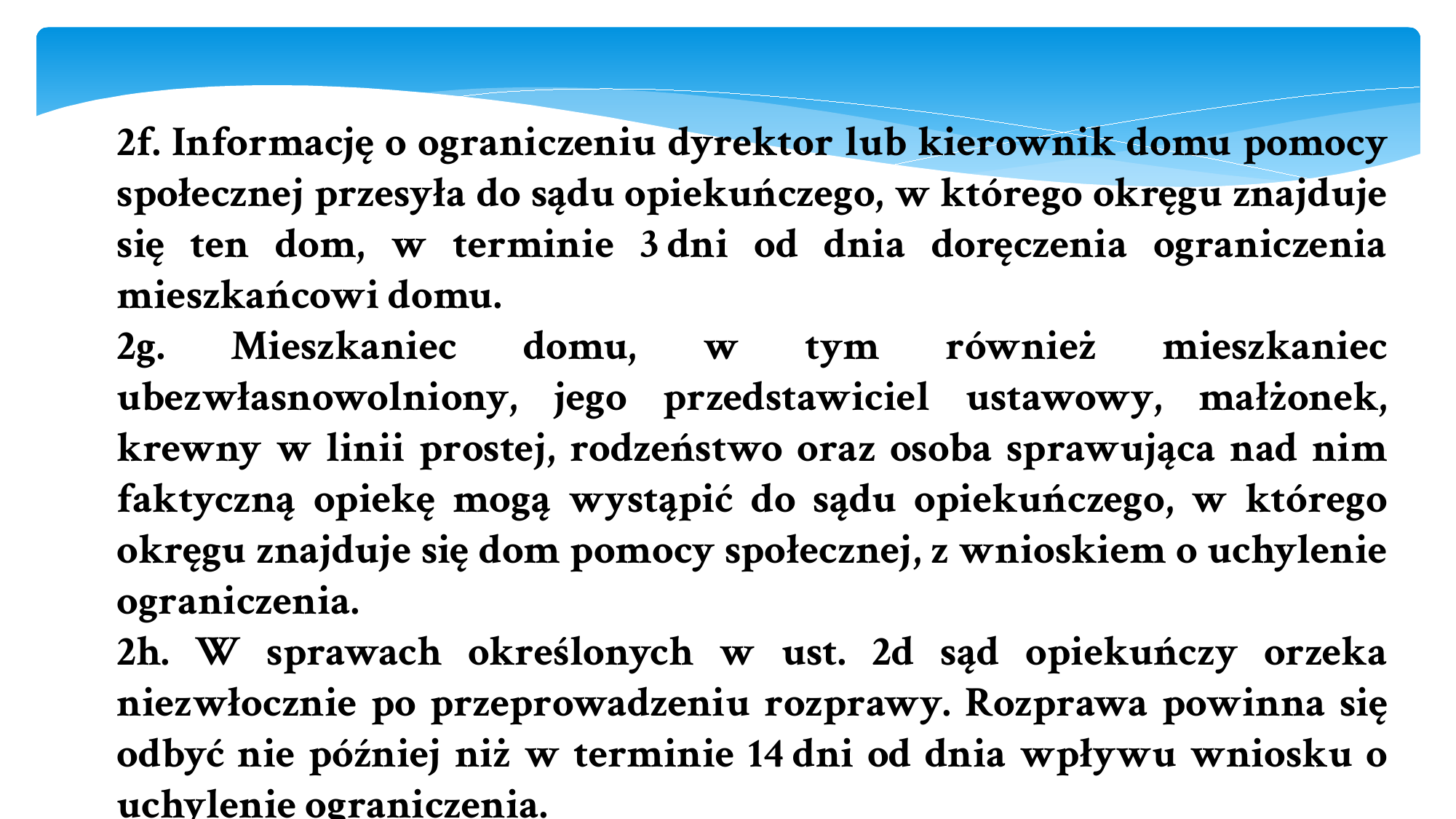

2f. Informację o ograniczeniu dyrektor lub kierownik domu pomocy społecznej przesyła do sądu opiekuńczego, w którego okręgu znajduje się ten dom, w terminie 3 dni od dnia doręczenia ograniczenia mieszkańcowi domu.
2g. Mieszkaniec domu, w tym również mieszkaniec ubezwłasnowolniony, jego przedstawiciel ustawowy, małżonek, krewny w linii prostej, rodzeństwo oraz osoba sprawująca nad nim faktyczną opiekę mogą wystąpić do sądu opiekuńczego, w którego okręgu znajduje się dom pomocy społecznej, z wnioskiem o uchylenie ograniczenia.
2h. W sprawach określonych w ust. 2d sąd opiekuńczy orzeka niezwłocznie po przeprowadzeniu rozprawy. Rozprawa powinna się odbyć nie później niż w terminie 14 dni od dnia wpływu wniosku o uchylenie ograniczenia.